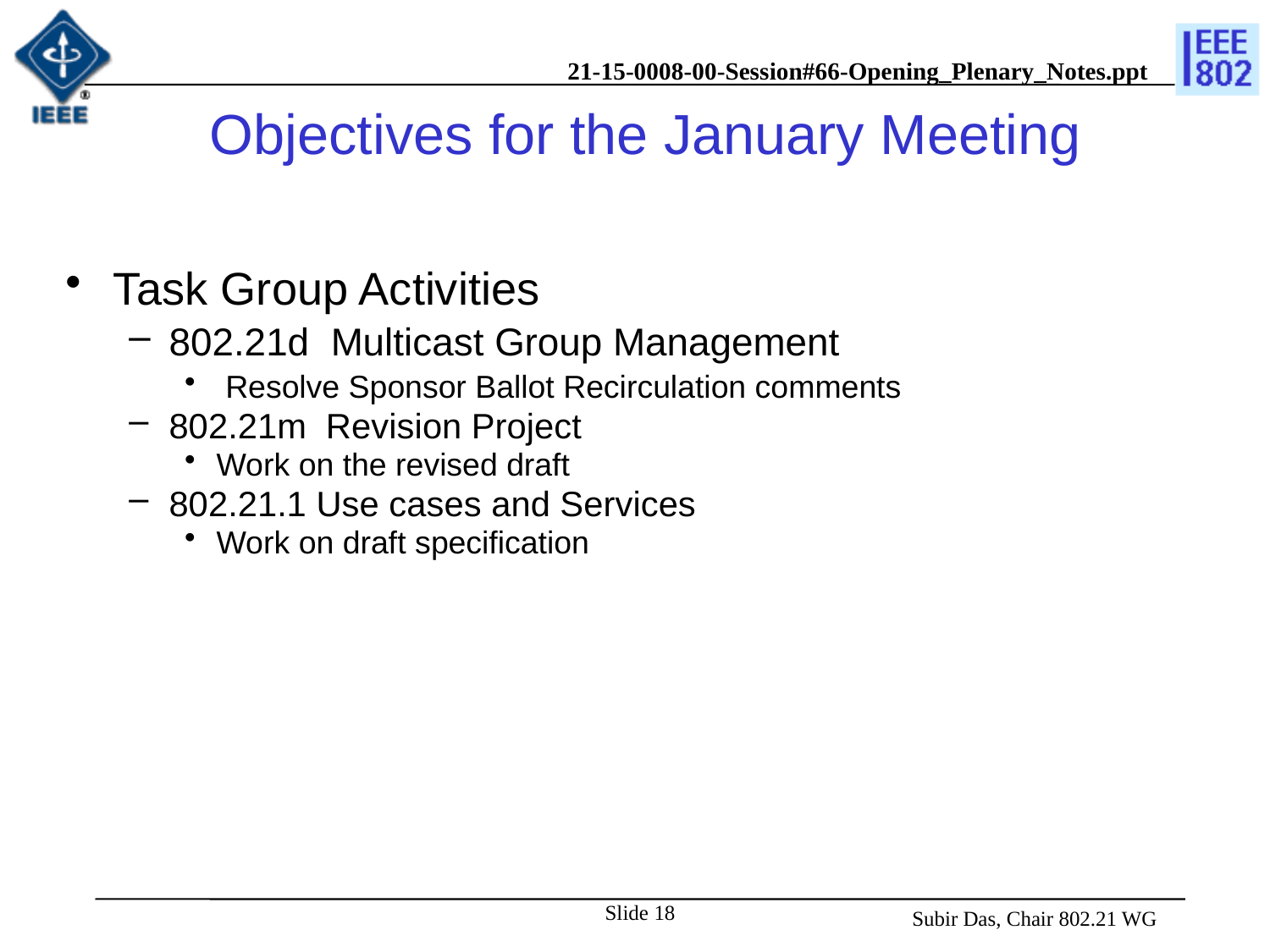

# Objectives for the January Meeting

Task Group Activities
802.21d  Multicast Group Management
 Resolve Sponsor Ballot Recirculation comments
802.21m  Revision Project
Work on the revised draft
802.21.1 Use cases and Services
Work on draft specification

Slide 18
  Subir Das, Chair 802.21 WG